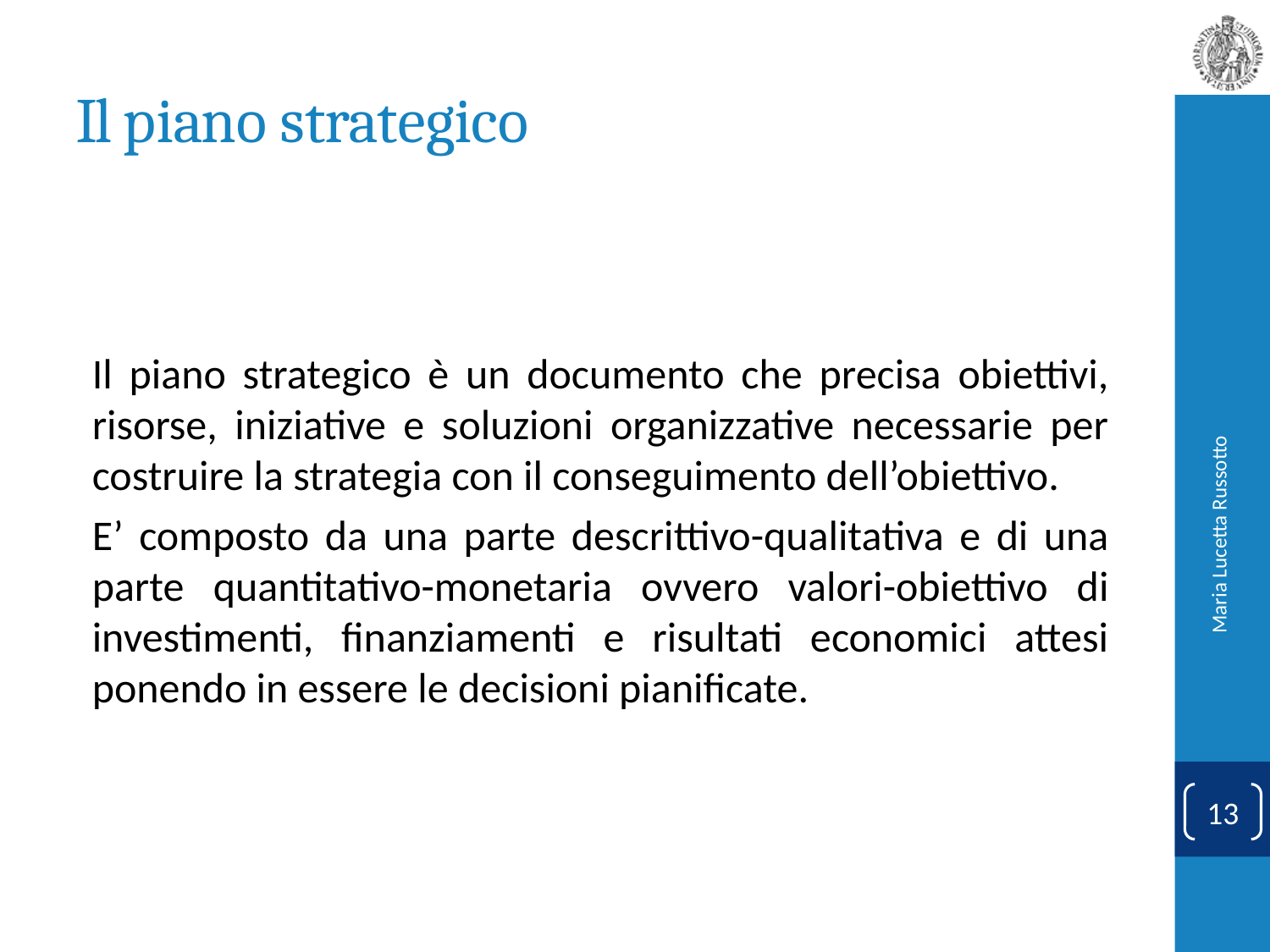

# Il piano strategico

Il piano strategico è un documento che precisa obiettivi, risorse, iniziative e soluzioni organizzative necessarie per costruire la strategia con il conseguimento dell’obiettivo.
E’ composto da una parte descrittivo-qualitativa e di una parte quantitativo-monetaria ovvero valori-obiettivo di investimenti, finanziamenti e risultati economici attesi ponendo in essere le decisioni pianificate.
Maria Lucetta Russotto
13